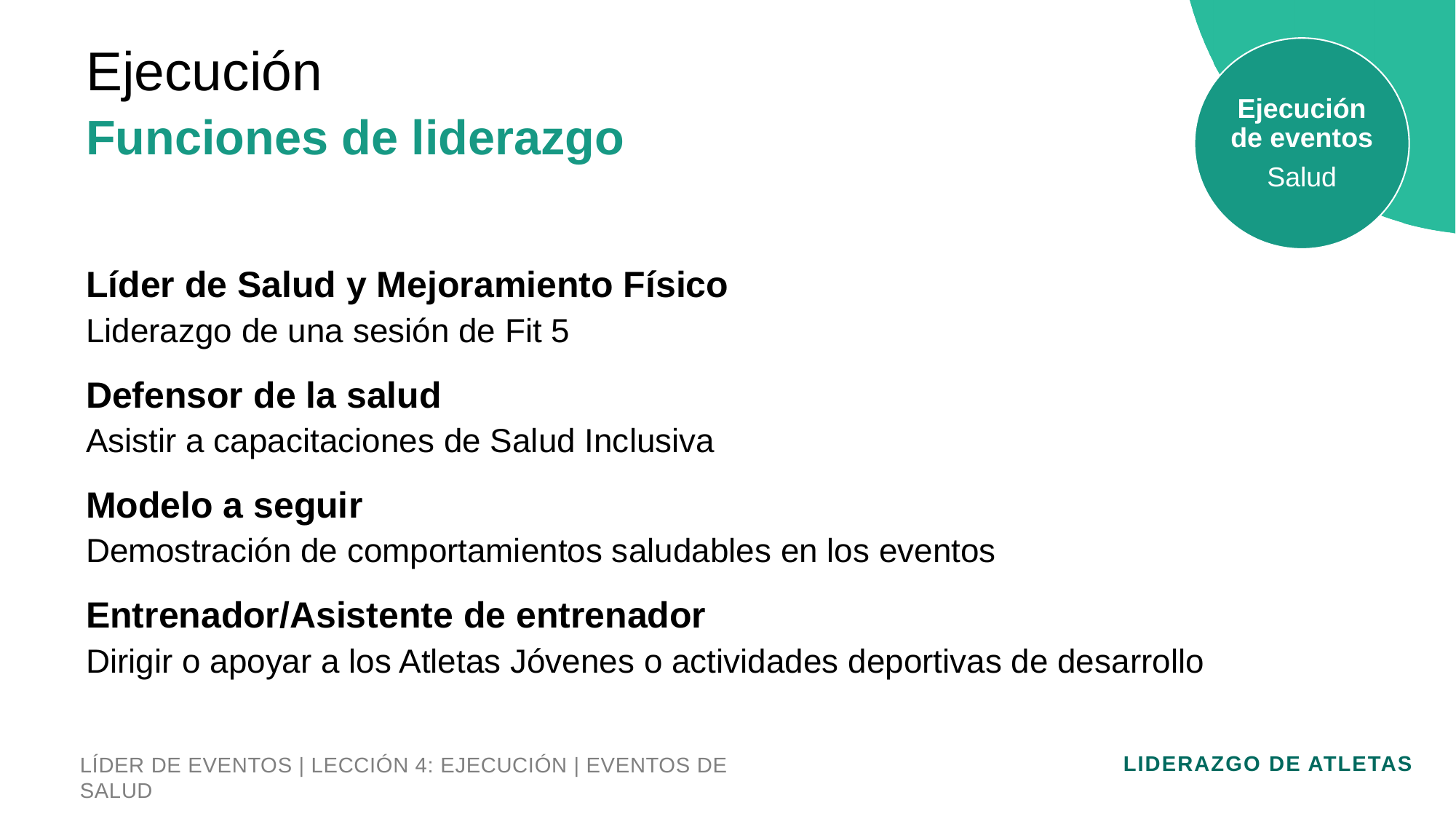

Ejecución

Ejecución de eventos
Salud
Funciones de liderazgo
Líder de Salud y Mejoramiento Físico
Liderazgo de una sesión de Fit 5
Defensor de la salud
Asistir a capacitaciones de Salud Inclusiva
Modelo a seguir
Demostración de comportamientos saludables en los eventos
Entrenador/Asistente de entrenador
Dirigir o apoyar a los Atletas Jóvenes o actividades deportivas de desarrollo
LÍDER DE EVENTOS | LECCIÓN 4: EJECUCIÓN | EVENTOS DE SALUD